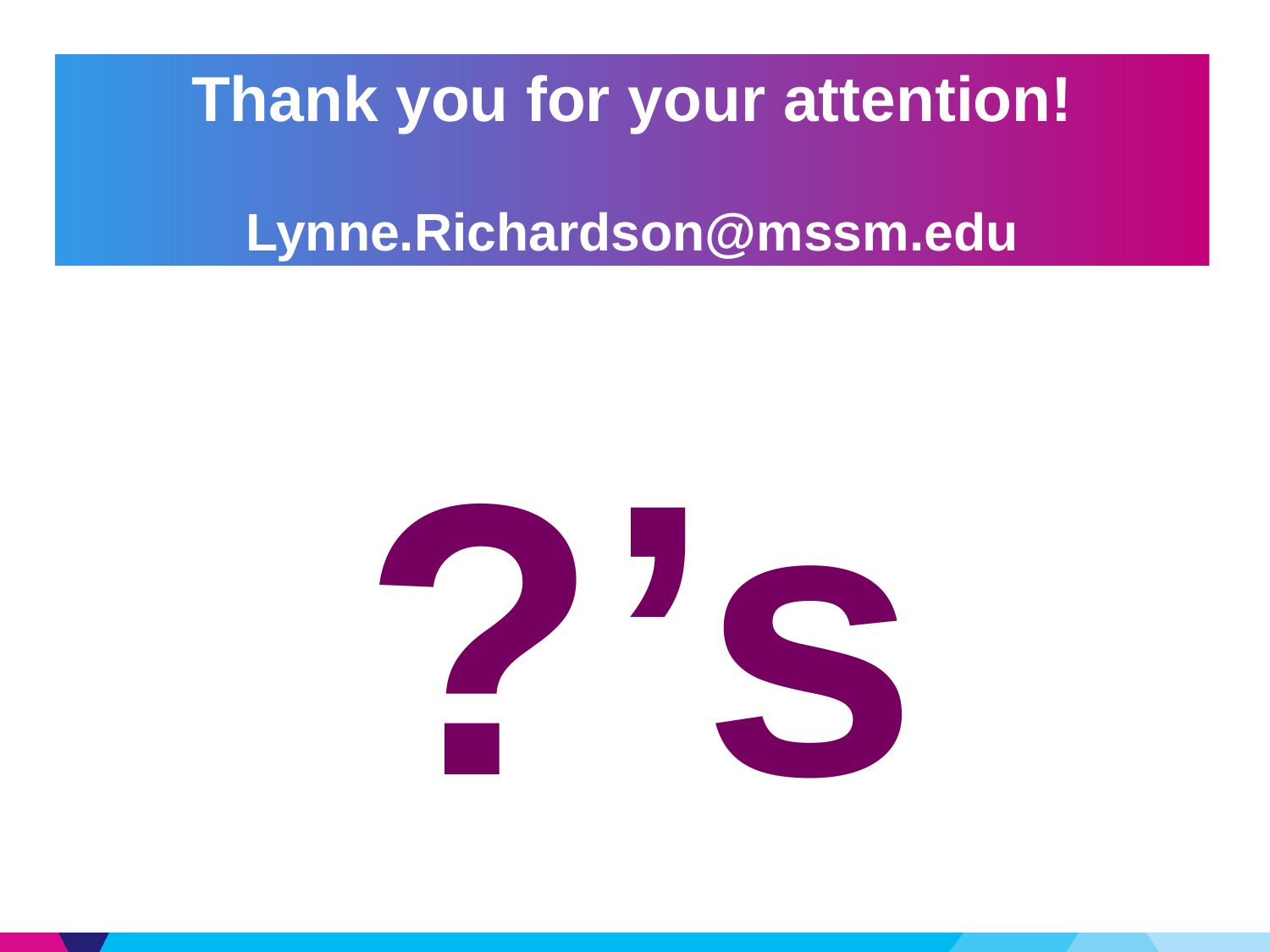

Thank you for your attention!

Lynne.Richardson@mssm.edu
?’s